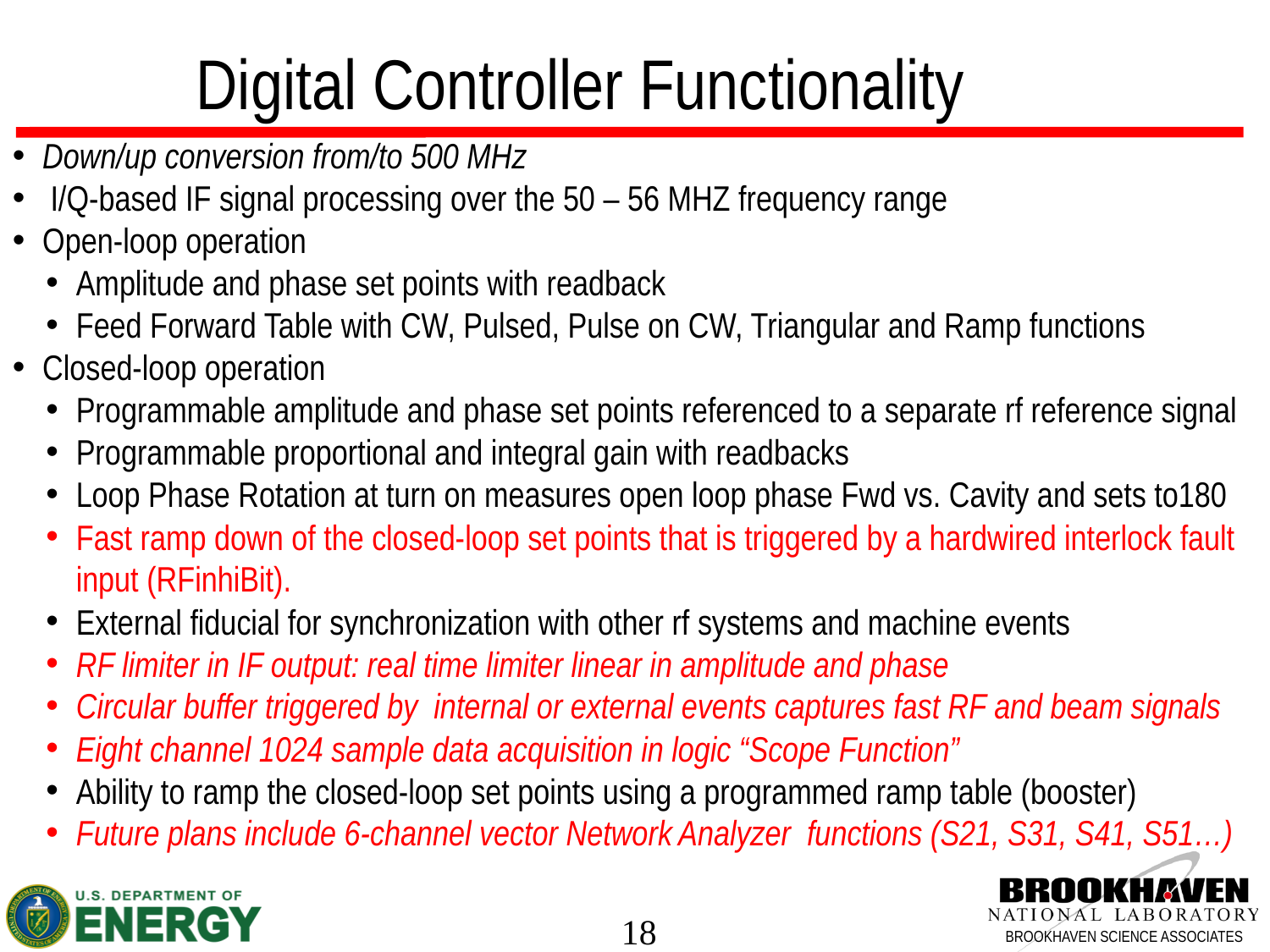

Digital Controller Functionality

Down/up conversion from/to 500 MHz
 I/Q-based IF signal processing over the 50 – 56 MHZ frequency range
Open-loop operation
Amplitude and phase set points with readback
Feed Forward Table with CW, Pulsed, Pulse on CW, Triangular and Ramp functions
Closed-loop operation
Programmable amplitude and phase set points referenced to a separate rf reference signal
Programmable proportional and integral gain with readbacks
Loop Phase Rotation at turn on measures open loop phase Fwd vs. Cavity and sets to180
Fast ramp down of the closed-loop set points that is triggered by a hardwired interlock fault input (RFinhiBit).
External fiducial for synchronization with other rf systems and machine events
RF limiter in IF output: real time limiter linear in amplitude and phase
Circular buffer triggered by  internal or external events captures fast RF and beam signals
Eight channel 1024 sample data acquisition in logic “Scope Function”
Ability to ramp the closed-loop set points using a programmed ramp table (booster)
Future plans include 6-channel vector Network Analyzer  functions (S21, S31, S41, S51…)